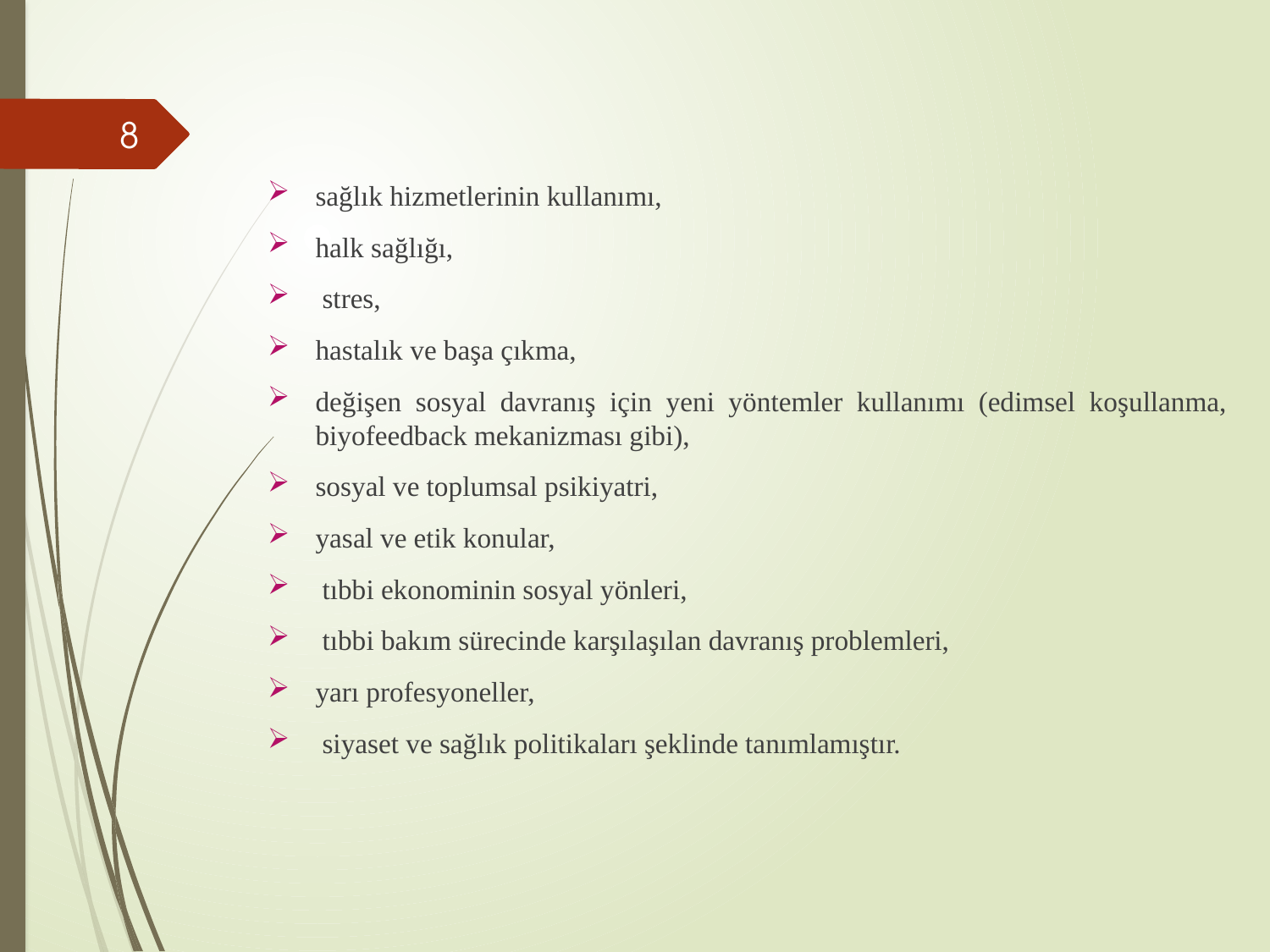

sağlık hizmetlerinin kullanımı,
halk sağlığı,
 stres,
hastalık ve başa çıkma,
değişen sosyal davranış için yeni yöntemler kullanımı (edimsel koşullanma, biyofeedback mekanizması gibi),
sosyal ve toplumsal psikiyatri,
yasal ve etik konular,
 tıbbi ekonominin sosyal yönleri,
 tıbbi bakım sürecinde karşılaşılan davranış problemleri,
yarı profesyoneller,
 siyaset ve sağlık politikaları şeklinde tanımlamıştır.
8